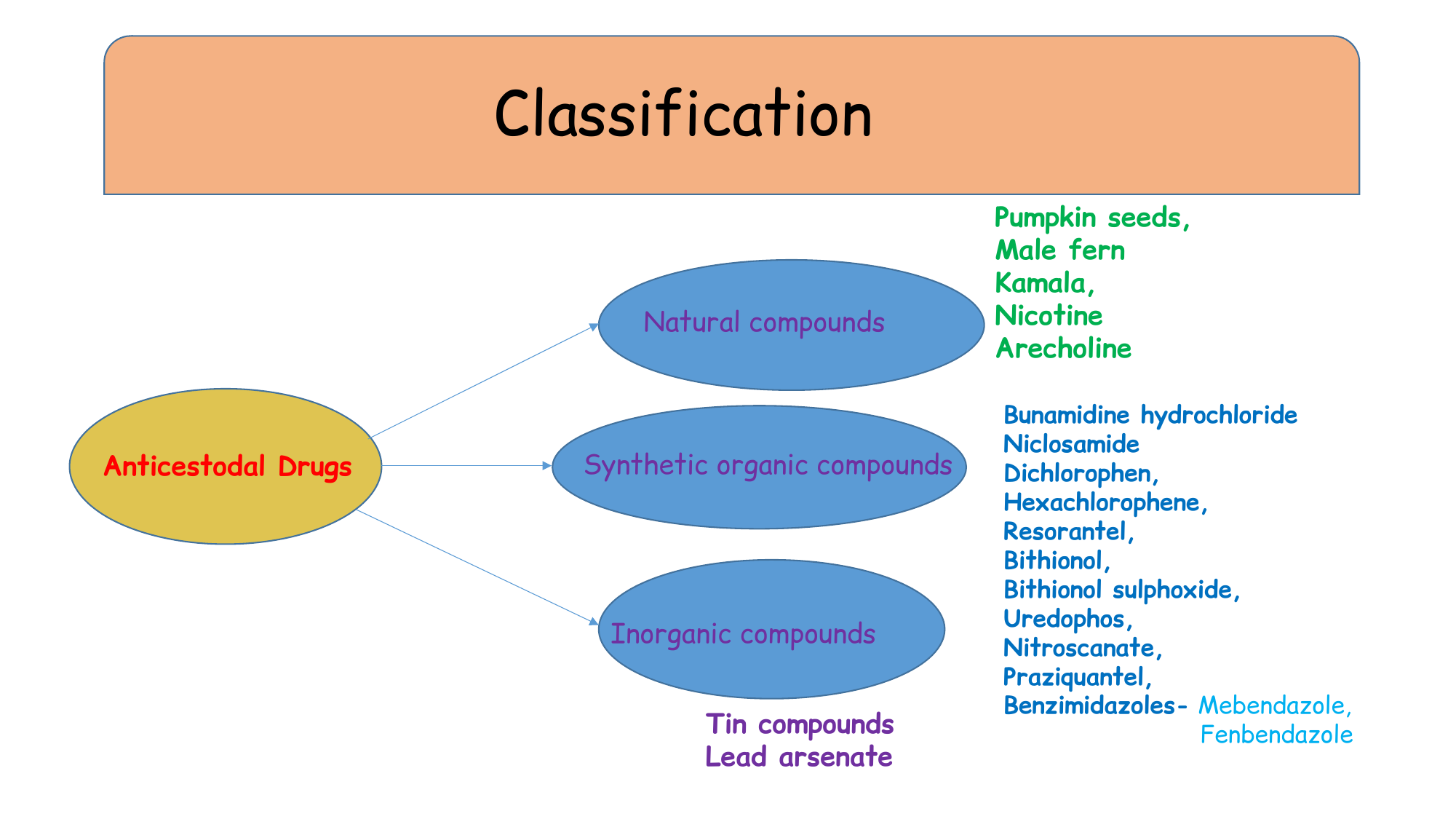

Classification
Pumpkin seeds,
Male fern
Kamala,
Nicotine
Arecholine

Natural compounds

Bunamidine hydrochloride
Niclosamide
Dichlorophen,
Hexachlorophene,
Resorantel,
Bithionol,
Bithionol sulphoxide,
Uredophos,
Nitroscanate,
Praziquantel,
Benzimidazoles- Mebendazole,
	            Fenbendazole

Synthetic organic compounds
Anticestodal Drugs

Inorganic compounds
Tin compounds
Lead arsenate